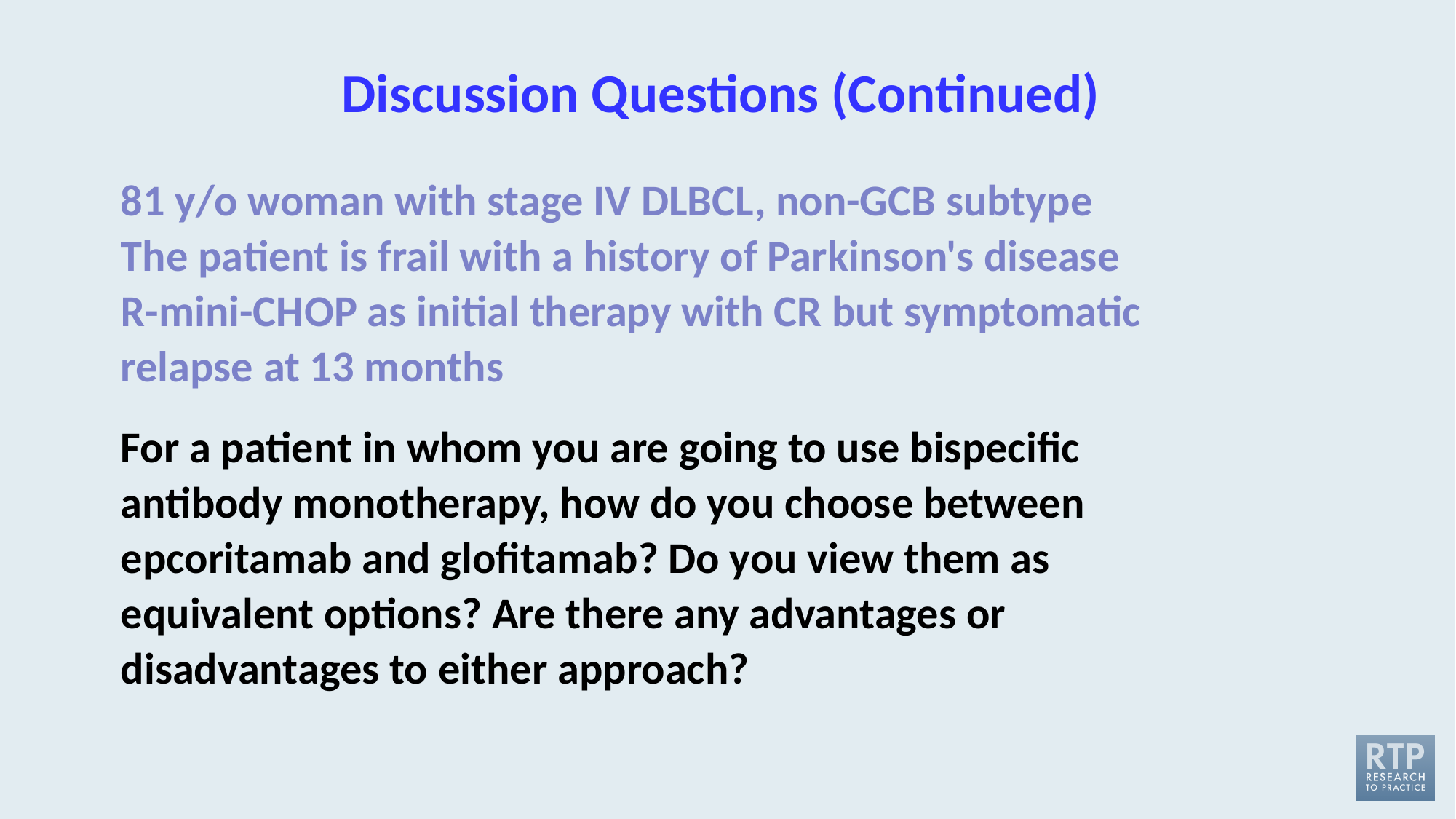

# Discussion Questions (Continued)
81 y/o woman with stage IV DLBCL, non-GCB subtype
The patient is frail with a history of Parkinson's disease
R-mini-CHOP as initial therapy with CR but symptomatic relapse at 13 months
For a patient in whom you are going to use bispecific antibody monotherapy, how do you choose between epcoritamab and glofitamab? Do you view them as equivalent options? Are there any advantages or disadvantages to either approach?